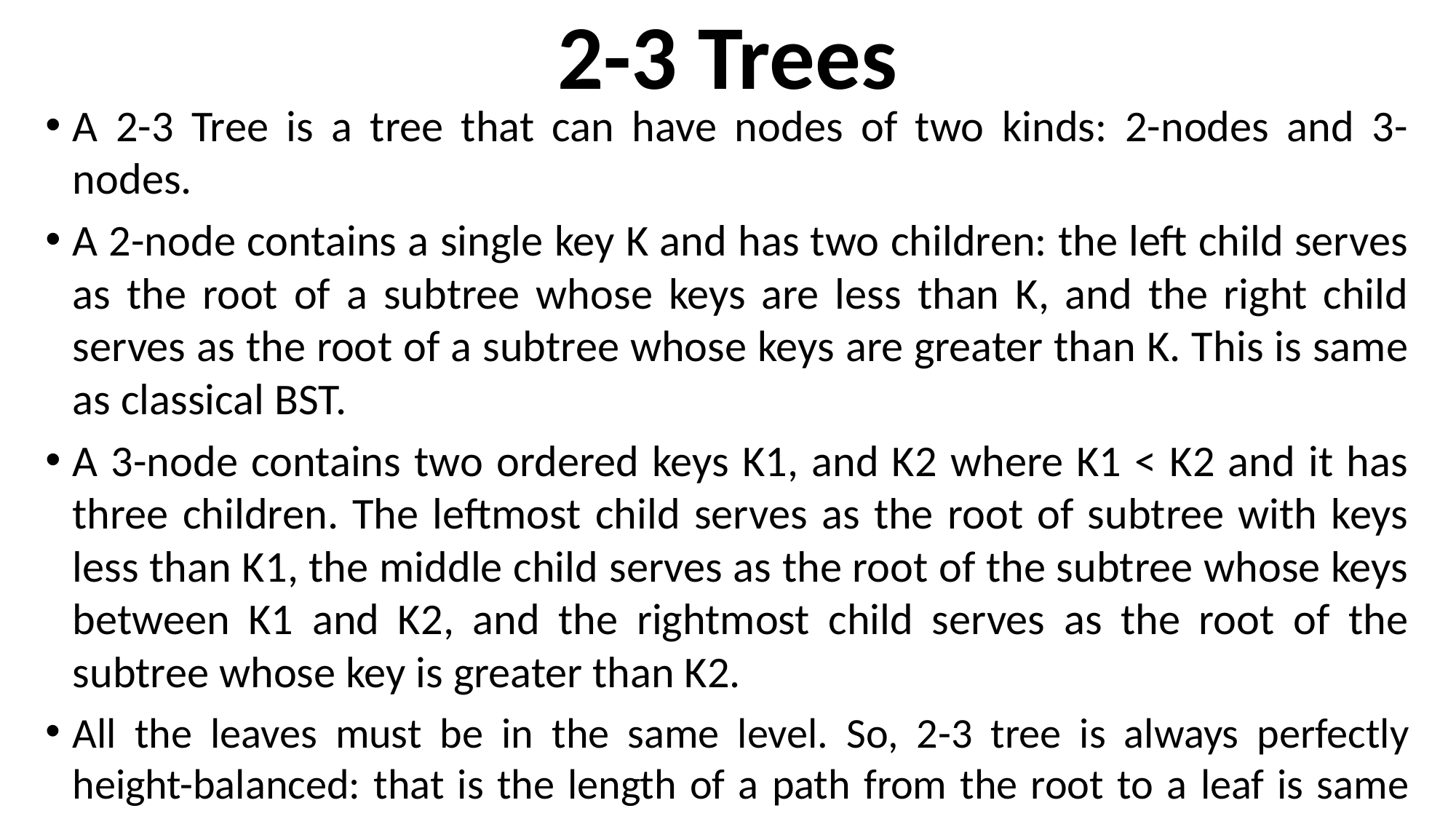

# 2-3 Trees
A 2-3 Tree is a tree that can have nodes of two kinds: 2-nodes and 3-nodes.
A 2-node contains a single key K and has two children: the left child serves as the root of a subtree whose keys are less than K, and the right child serves as the root of a subtree whose keys are greater than K. This is same as classical BST.
A 3-node contains two ordered keys K1, and K2 where K1 < K2 and it has three children. The leftmost child serves as the root of subtree with keys less than K1, the middle child serves as the root of the subtree whose keys between K1 and K2, and the rightmost child serves as the root of the subtree whose key is greater than K2.
All the leaves must be in the same level. So, 2-3 tree is always perfectly height-balanced: that is the length of a path from the root to a leaf is same for every leaf.